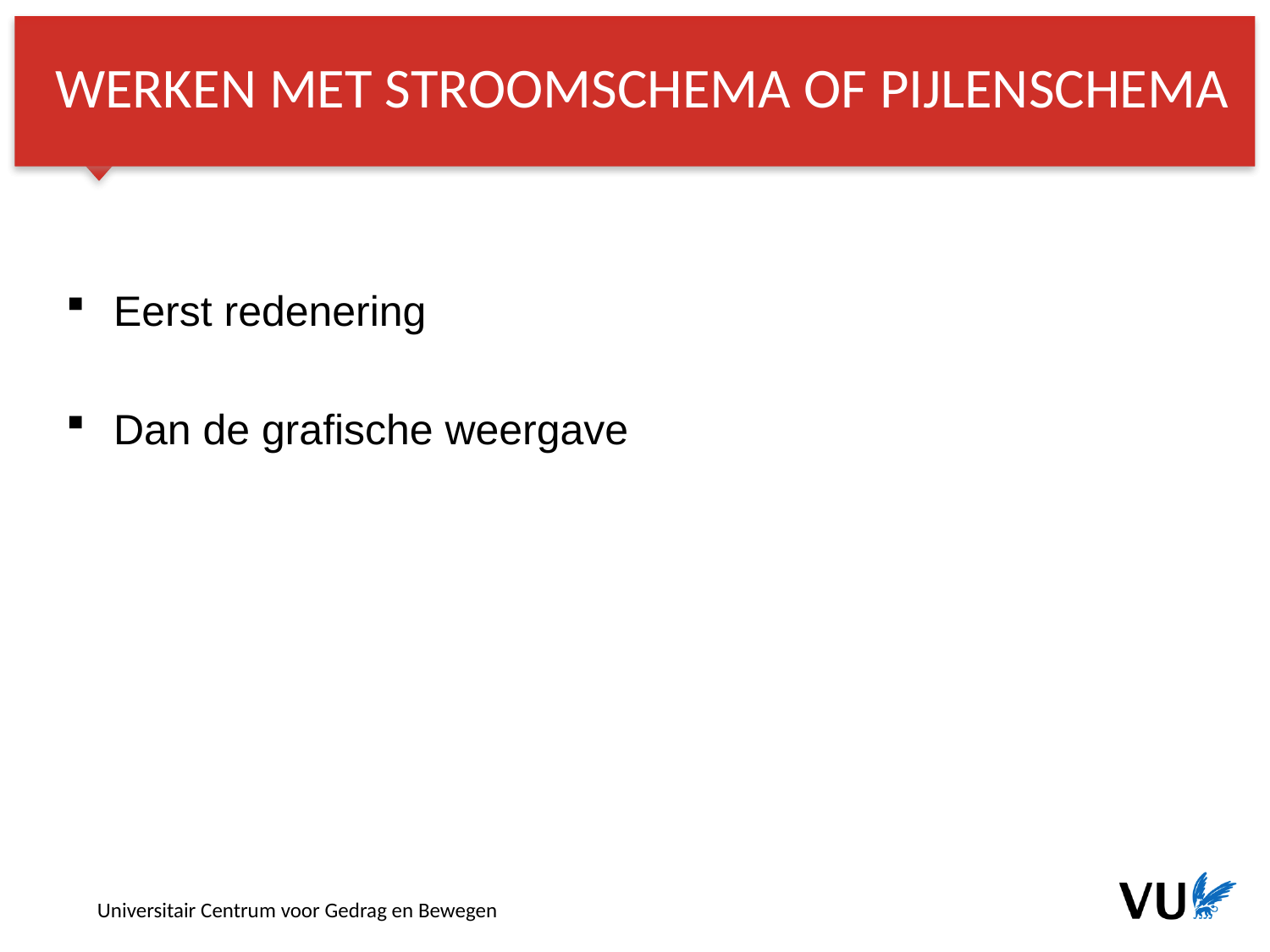

Werken met stroomschema of pijlenschema

Eerst redenering

Dan de grafische weergave
Universitair Centrum voor Gedrag en Bewegen